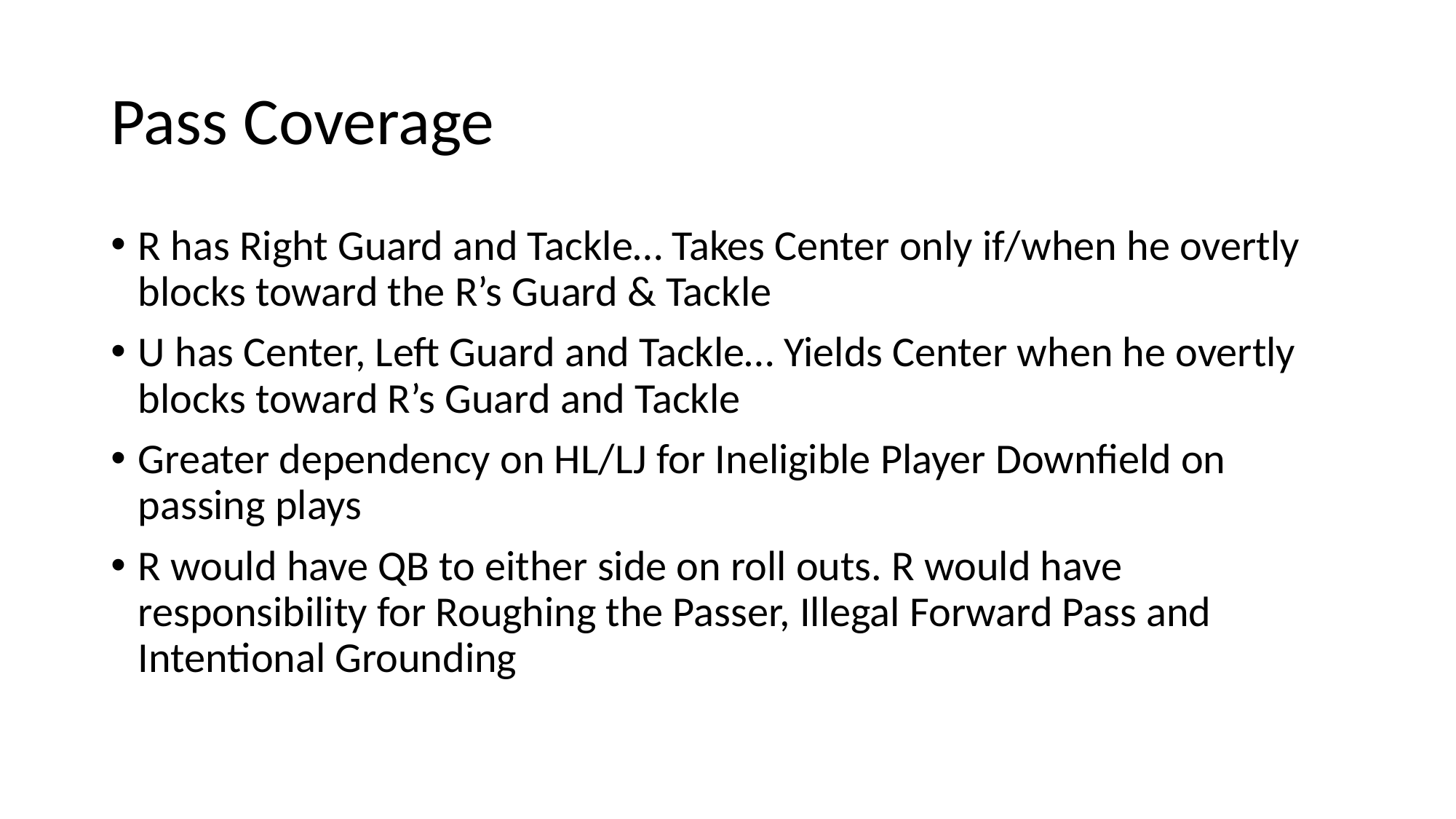

# Pass Coverage
R has Right Guard and Tackle… Takes Center only if/when he overtly blocks toward the R’s Guard & Tackle
U has Center, Left Guard and Tackle… Yields Center when he overtly blocks toward R’s Guard and Tackle
Greater dependency on HL/LJ for Ineligible Player Downfield on passing plays
R would have QB to either side on roll outs. R would have responsibility for Roughing the Passer, Illegal Forward Pass and Intentional Grounding